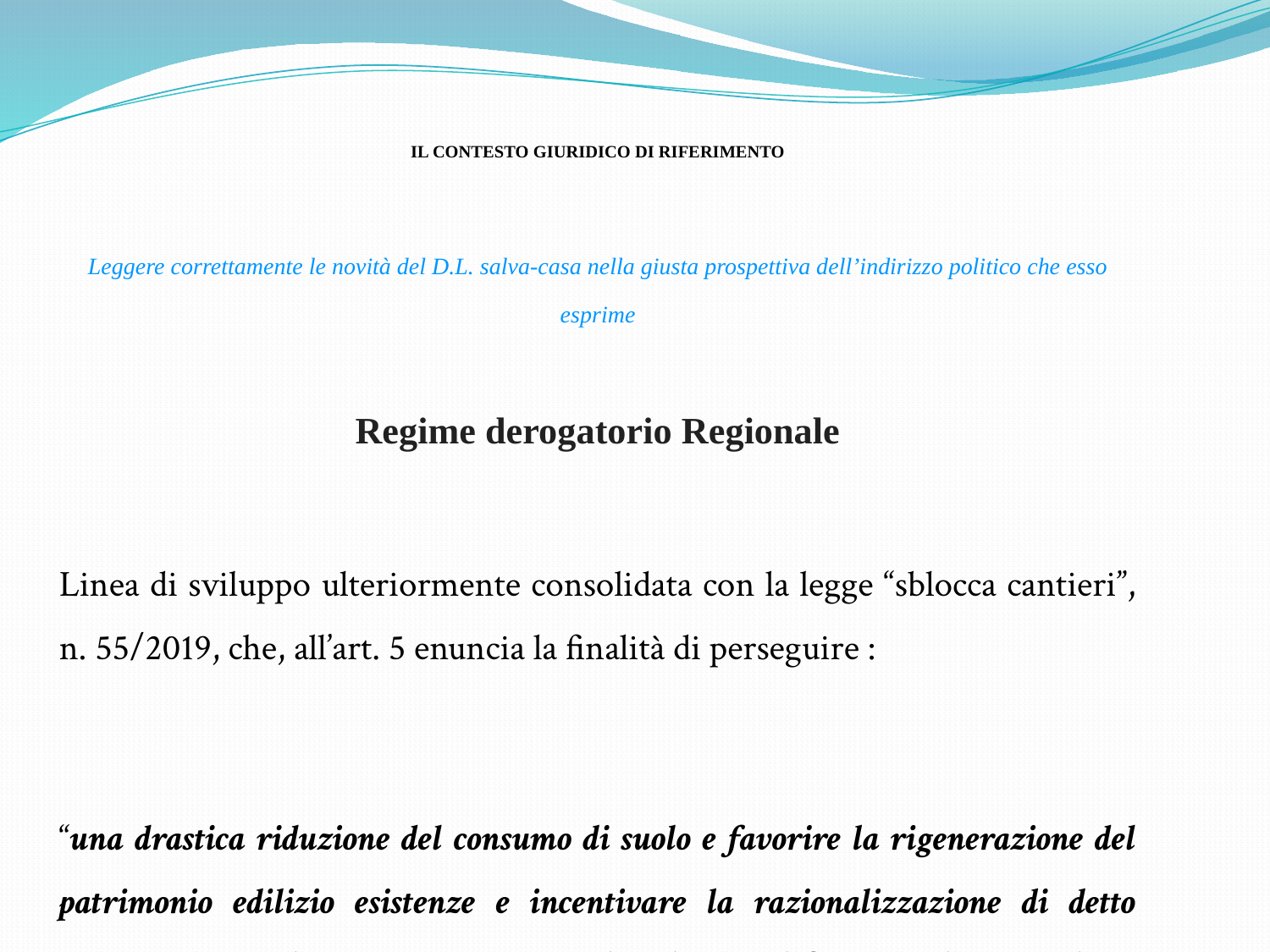

IL CONTESTO GIURIDICO DI RIFERIMENTO

Leggere correttamente le novità del D.L. salva-casa nella giusta prospettiva dell’indirizzo politico che esso esprime

Regime derogatorio Regionale

Linea di sviluppo ulteriormente consolidata con la legge “sblocca cantieri”, n. 55/2019, che, all’art. 5 enuncia la finalità di perseguire :

“una drastica riduzione del consumo di suolo e favorire la rigenerazione del patrimonio edilizio esistenze e incentivare la razionalizzazione di detto patrimonio nonché promuovere e agevolare la riqualificazione di aree urbane degradate etc..”